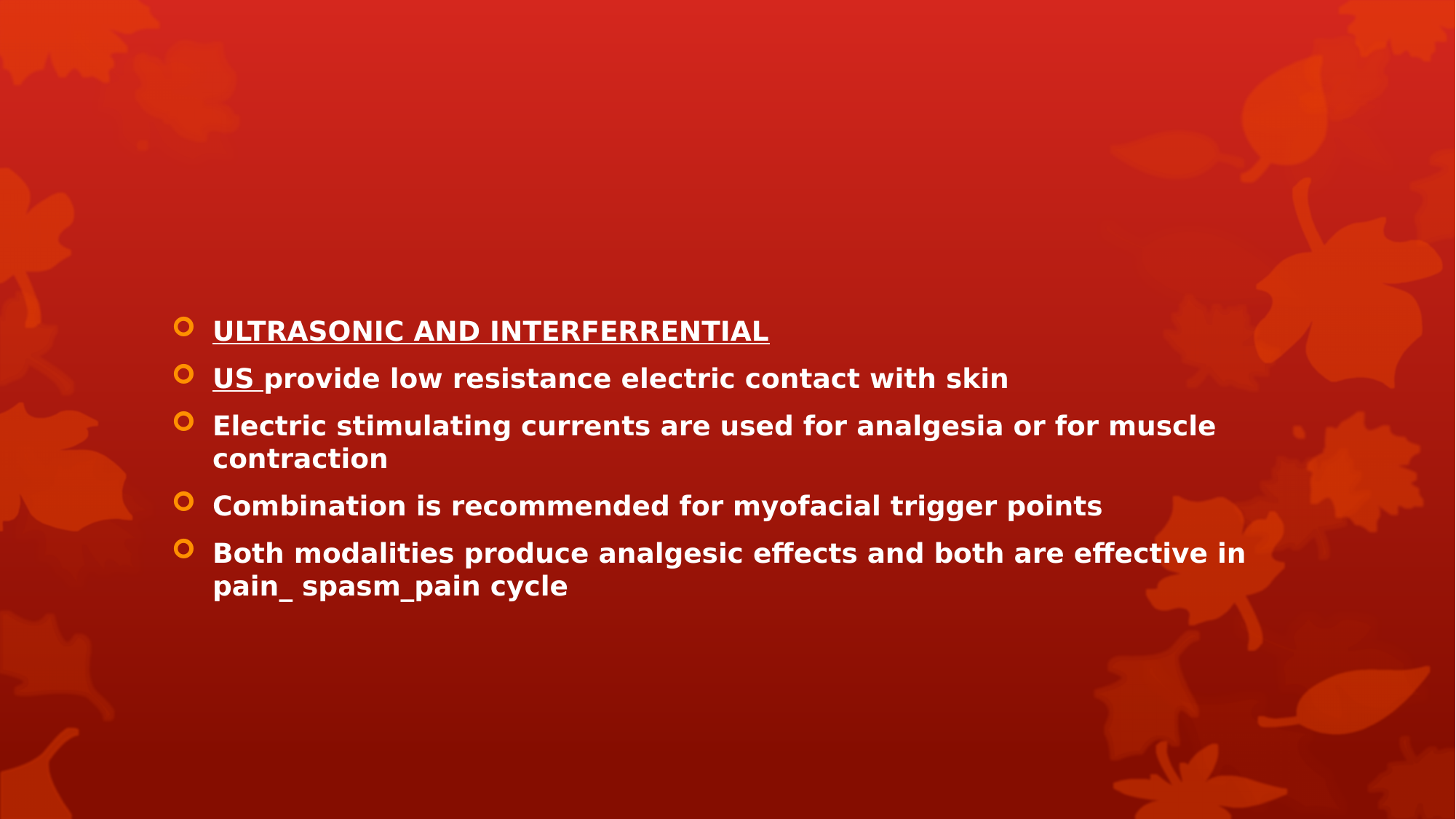

#
ULTRASONIC AND INTERFERRENTIAL
US provide low resistance electric contact with skin
Electric stimulating currents are used for analgesia or for muscle contraction
Combination is recommended for myofacial trigger points
Both modalities produce analgesic effects and both are effective in pain_ spasm_pain cycle